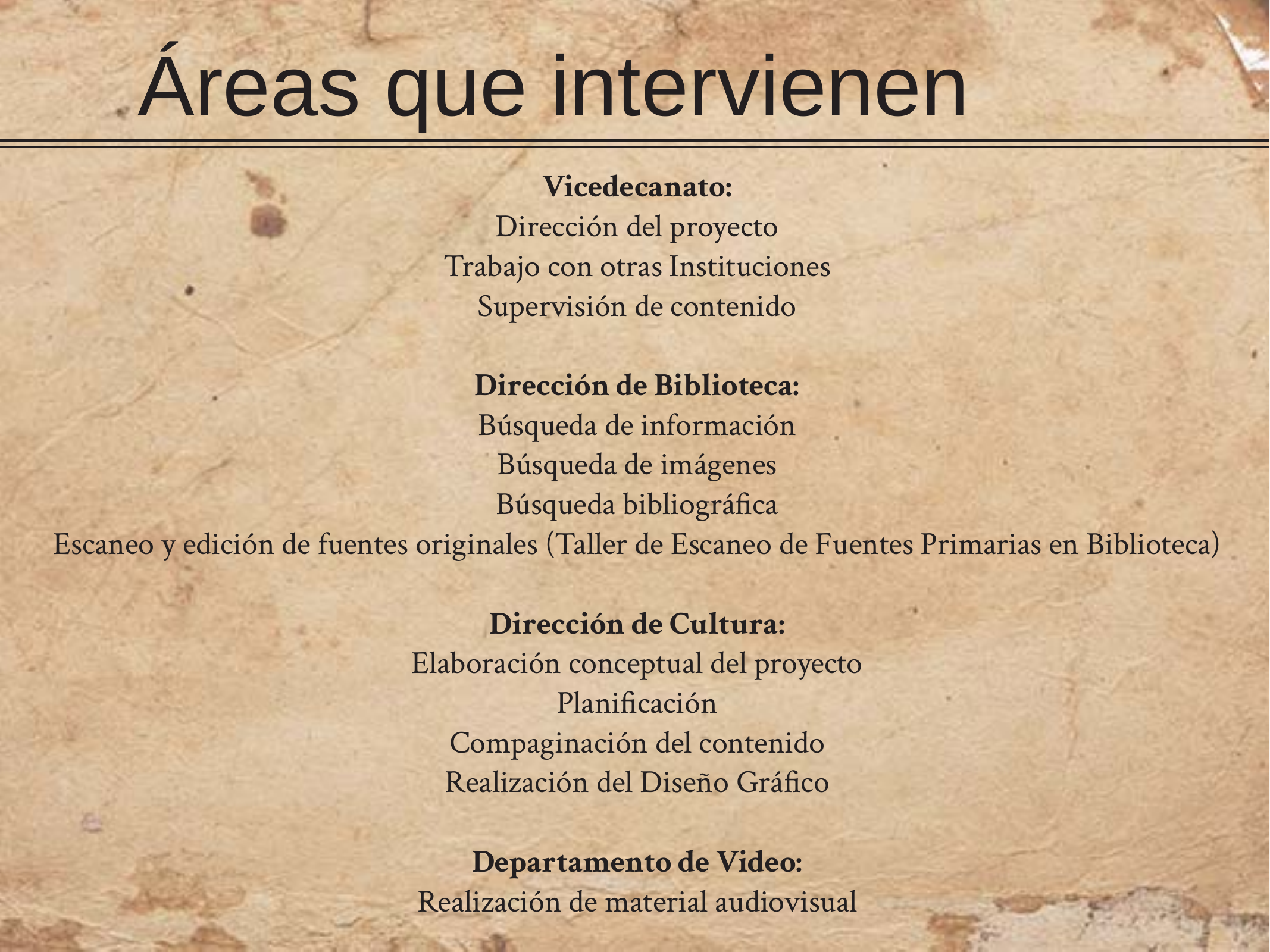

# Áreas que intervienen

Vicedecanato:
Dirección del proyecto
Trabajo con otras Instituciones
Supervisión de contenido

Dirección de Biblioteca:
Búsqueda de información
Búsqueda de imágenes
Búsqueda bibliográfica
Escaneo y edición de fuentes originales (Taller de Escaneo de Fuentes Primarias en Biblioteca)

Dirección de Cultura:
Elaboración conceptual del proyecto
Planificación
Compaginación del contenido
Realización del Diseño Gráfico

Departamento de Video:
Realización de material audiovisual